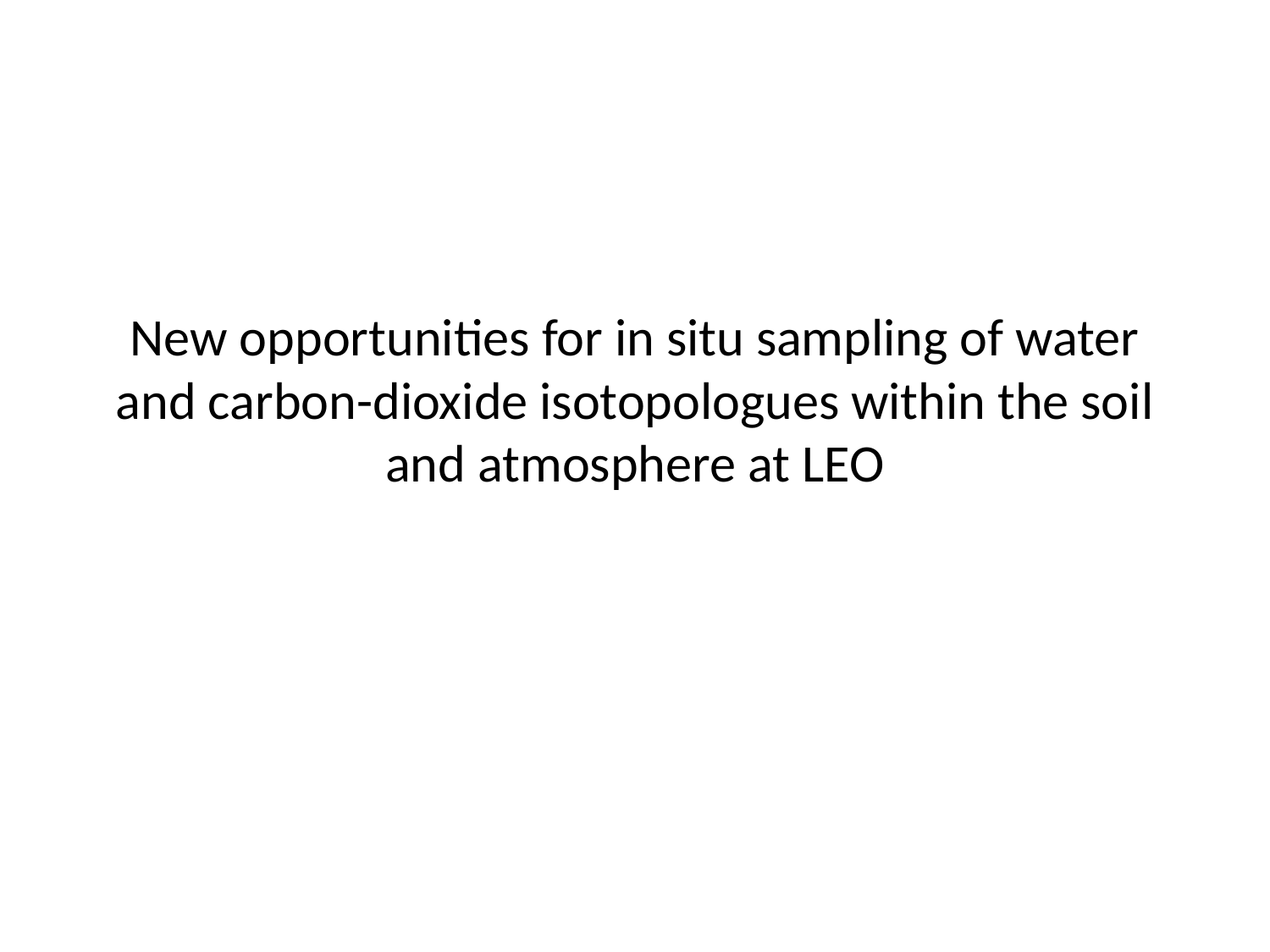

# New opportunities for in situ sampling of water and carbon-dioxide isotopologues within the soil and atmosphere at LEO